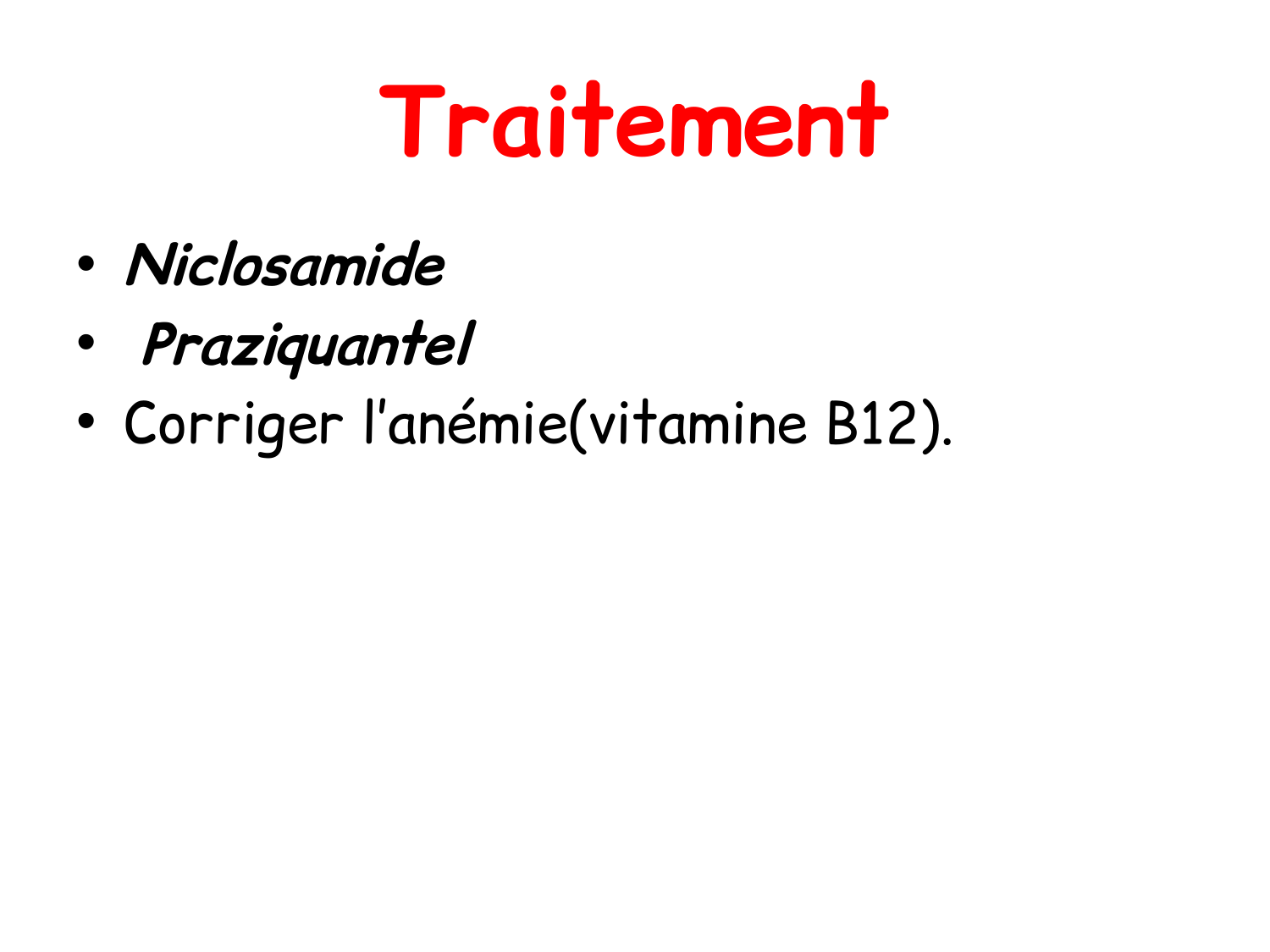

# Traitement
Niclosamide
 Praziquantel
Corriger l’anémie(vitamine B12).